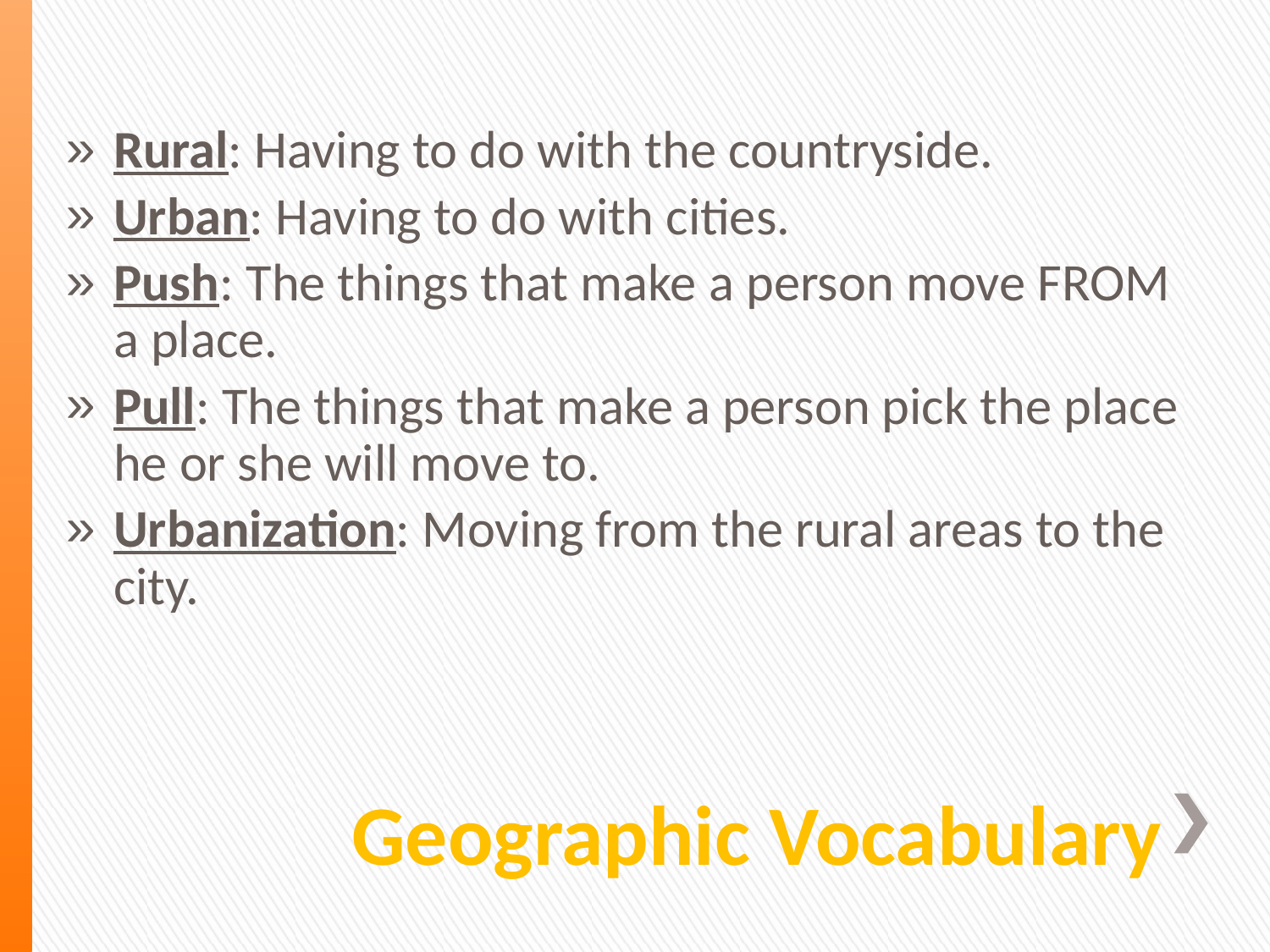

Rural: Having to do with the countryside.
Urban: Having to do with cities.
Push: The things that make a person move FROM a place.
Pull: The things that make a person pick the place he or she will move to.
Urbanization: Moving from the rural areas to the  city.

# Geographic Vocabulary